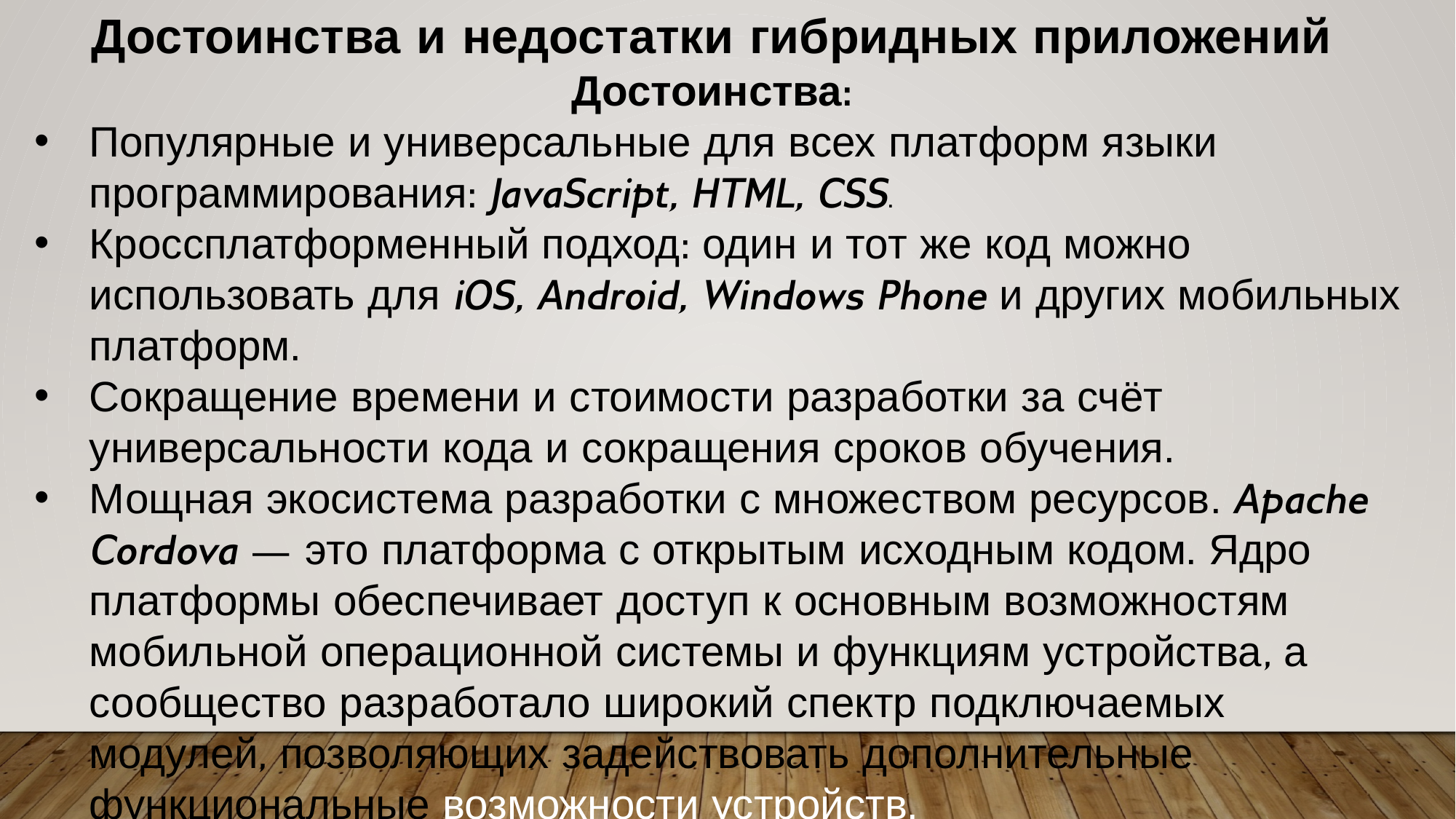

Достоинства и недостатки гибридных приложений
Достоинства:
Популярные и универсальные для всех платформ языки программирования: JavaScript, HTML, CSS.
Кроссплатформенный подход: один и тот же код можно использовать для iOS, Android, Windows Phone и других мобильных платформ.
Сокращение времени и стоимости разработки за счёт универсальности кода и сокращения сроков обучения.
Мощная экосистема разработки с множеством ресурсов. Apache Cordova — это платформа с открытым исходным кодом. Ядро платформы обеспечивает доступ к основным возможностям мобильной операционной системы и функциям устройства, а сообщество разработало широкий спектр подключаемых модулей, позволяющих задействовать дополнительные функциональные возможности устройств.